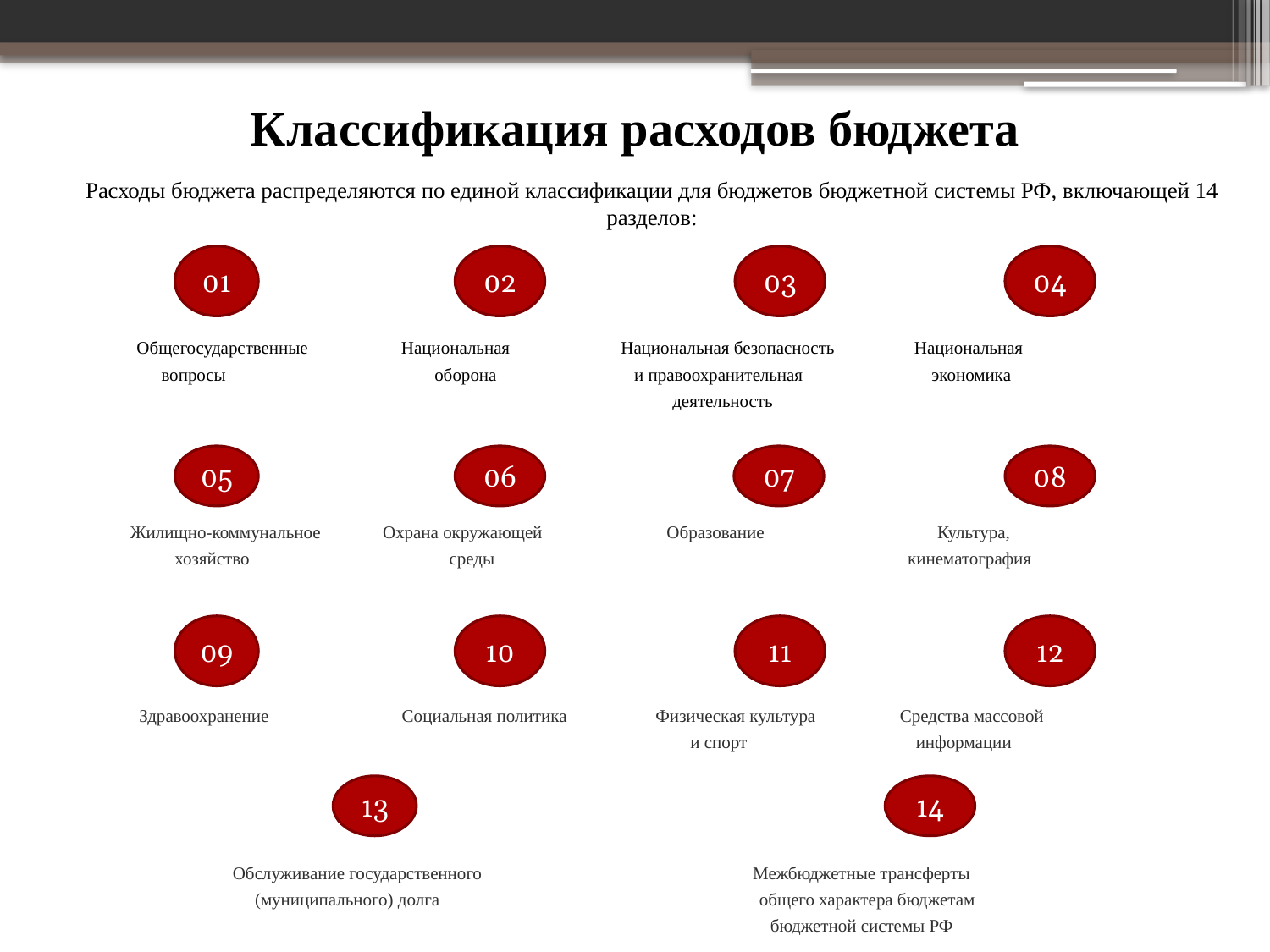

# Классификация расходов бюджета
Расходы бюджета распределяются по единой классификации для бюджетов бюджетной системы РФ, включающей 14 разделов:

           Общегосударственные                     Национальная                         Национальная безопасность                  Национальная
                  вопросы                                               оборона                               и правоохранительная                             экономика
                                                                                                                                     деятельность

           Жилищно-коммунальное              Охрана окружающей                            Образование                                       Культура,
                     хозяйство                                             среды                                                                                             кинематография

             Здравоохранение                              Социальная политика                    Физическая культура                   Средства массовой
                                                                                                                                         и спорт                                      информации

                                  Обслуживание государственного                                                             Межбюджетные трансферты
                                       (муниципального) долга                                                                        общего характера бюджетам
                                                                                                                                                           бюджетной системы РФ

01
02
03
04
05
06
07
08
09
10
11
12
13
14